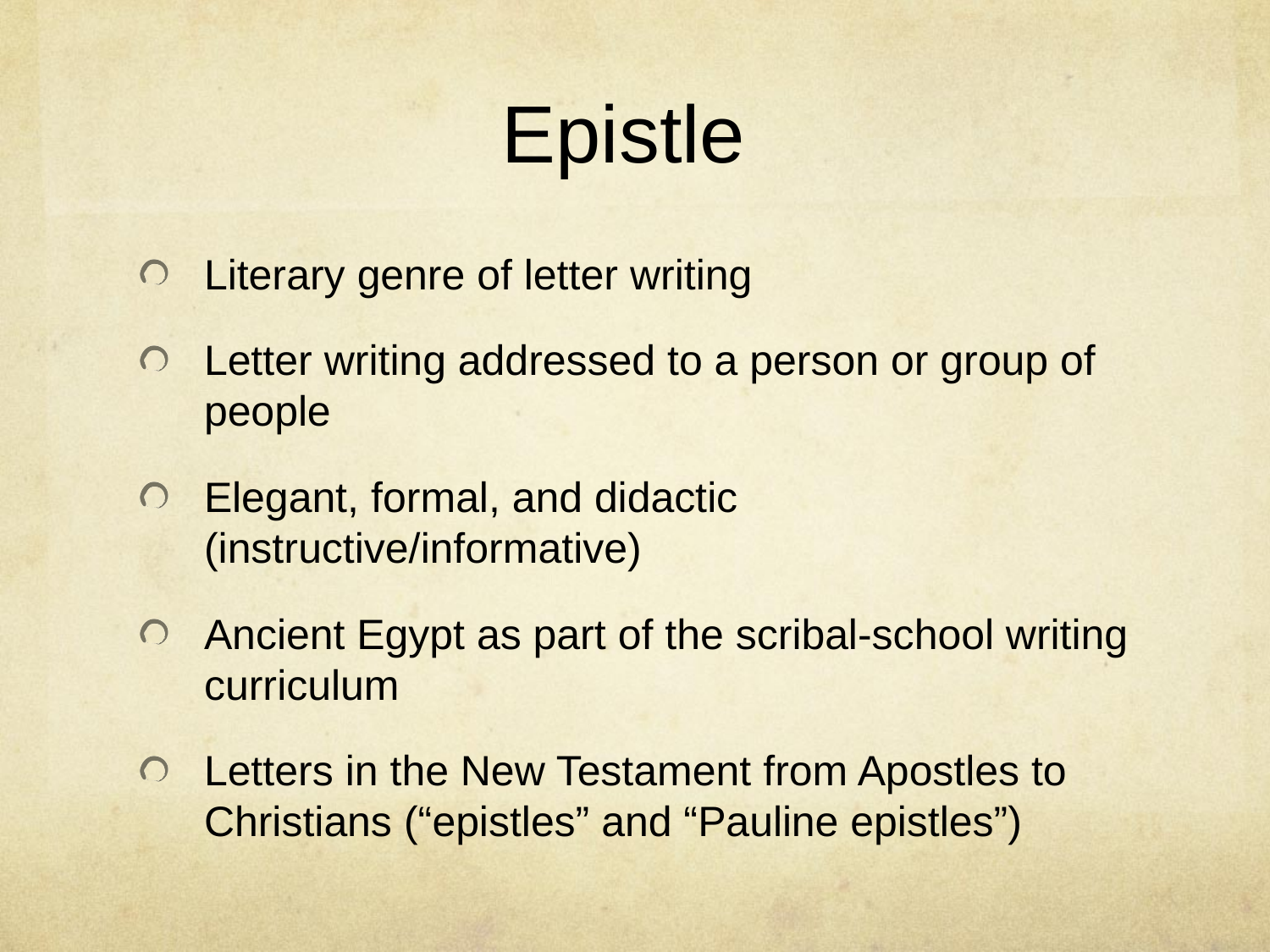

# Epistle
Literary genre of letter writing
Letter writing addressed to a person or group of people
Elegant, formal, and didactic (instructive/informative)
Ancient Egypt as part of the scribal-school writing curriculum
Letters in the New Testament from Apostles to Christians (“epistles” and “Pauline epistles”)